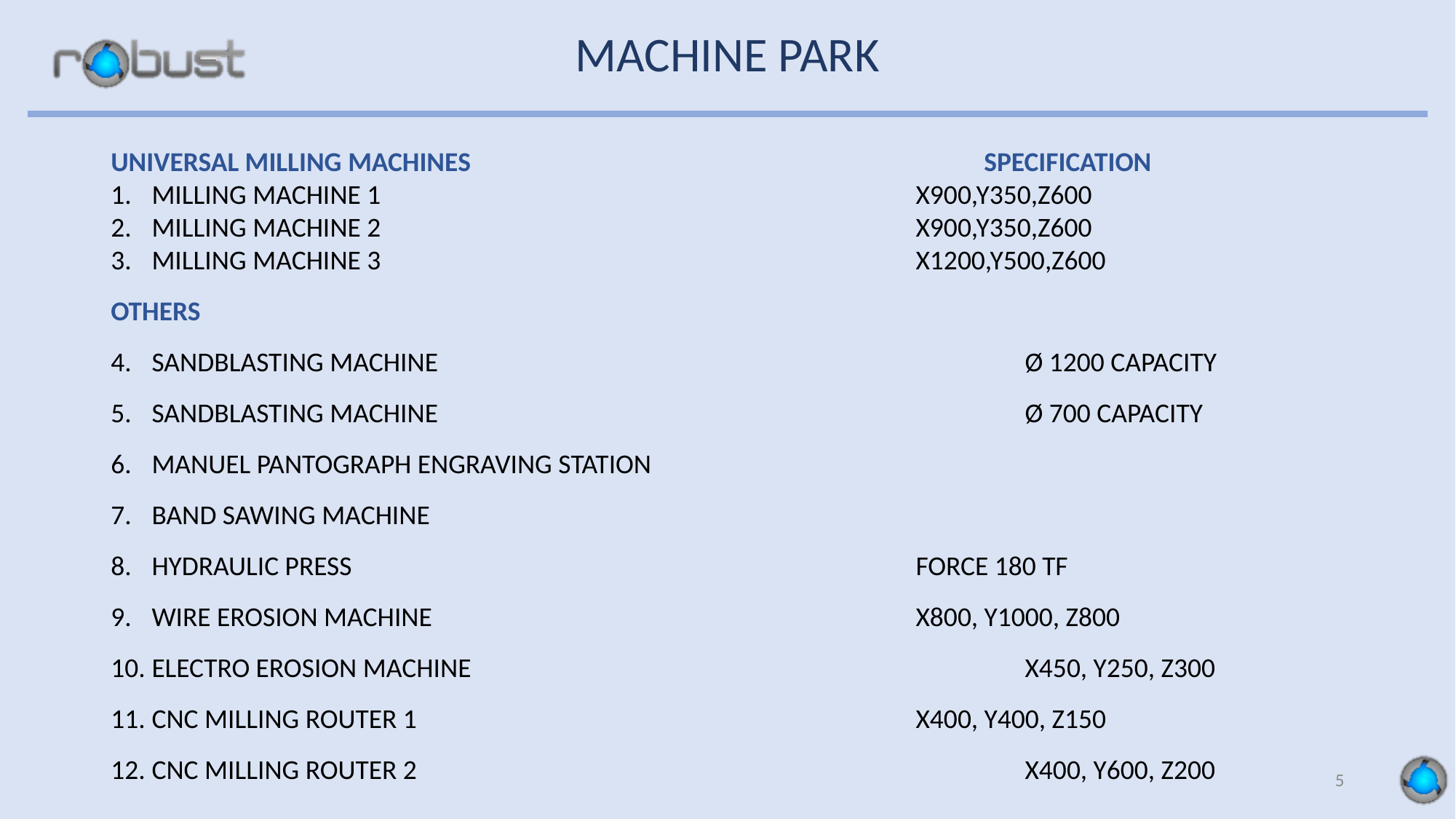

MACHINE PARK
UNIVERSAL MILLING MACHINES 					SPECIFICATION
MILLING MACHINE 1                                                 			X900,Y350,Z600
MILLING MACHINE 2                                                 			X900,Y350,Z600
MILLING MACHINE 3                                                 			X1200,Y500,Z600
OTHERS
SANDBLASTING MACHINE                                          			Ø 1200 CAPACITY
SANDBLASTING MACHINE                                          			Ø 700 CAPACITY
MANUEL PANTOGRAPH ENGRAVING STATION
BAND SAWING MACHINE
HYDRAULIC PRESS                                 				FORCE 180 TF
WIRE EROSION MACHINE 					X800, Y1000, Z800
ELECTRO EROSION MACHINE         					X450, Y250, Z300
CNC MILLING ROUTER 1                           				X400, Y400, Z150
CNC MILLING ROUTER 2                    					X400, Y600, Z200

5